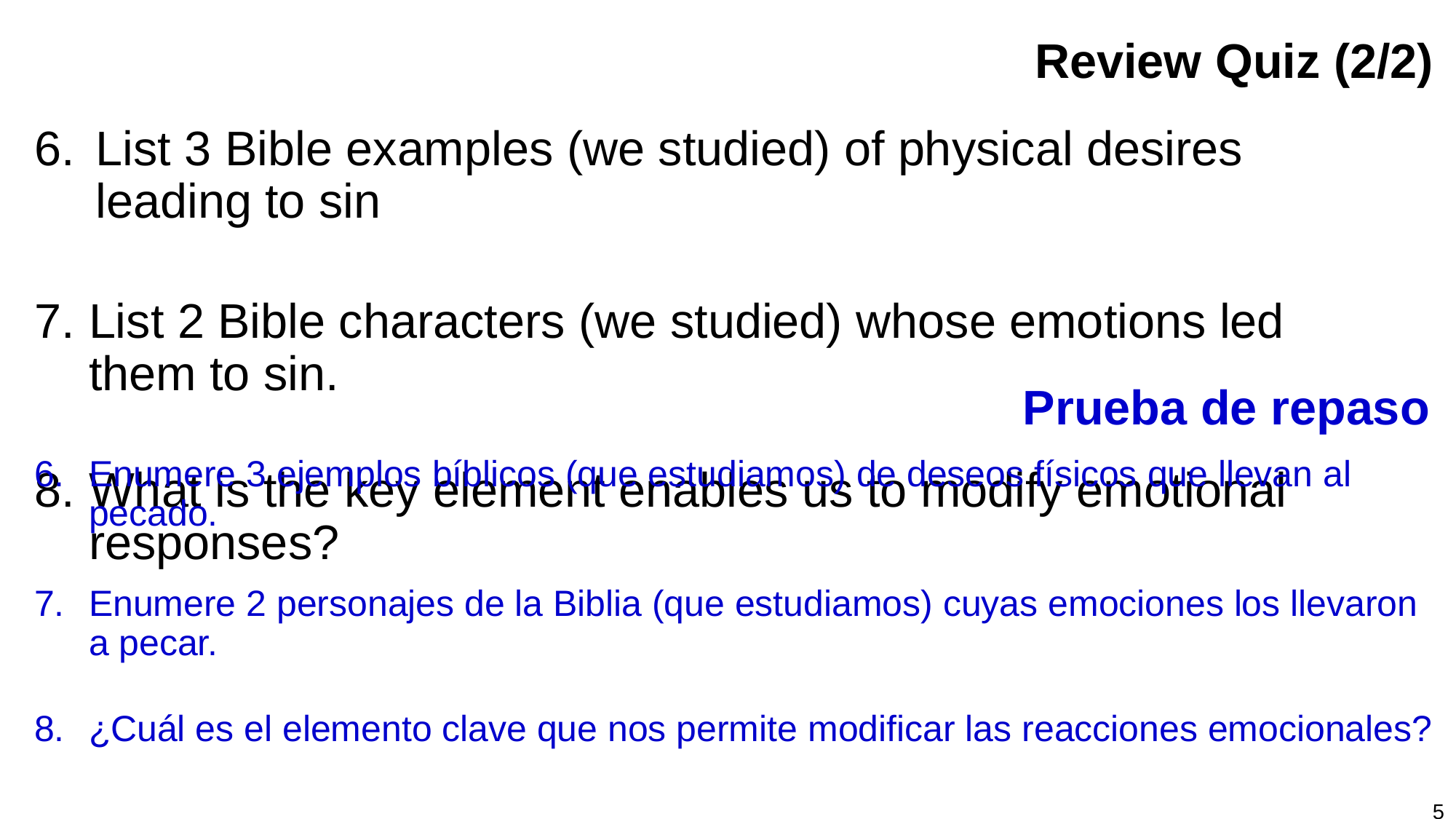

# Review Quiz (2/2)
List 3 Bible examples (we studied) of physical desires leading to sin
List 2 Bible characters (we studied) whose emotions led them to sin.

What is the key element enables us to modify emotional responses?
Prueba de repaso
Enumere 3 ejemplos bíblicos (que estudiamos) de deseos físicos que llevan al pecado.
Enumere 2 personajes de la Biblia (que estudiamos) cuyas emociones los llevaron a pecar.

¿Cuál es el elemento clave que nos permite modificar las reacciones emocionales?
5